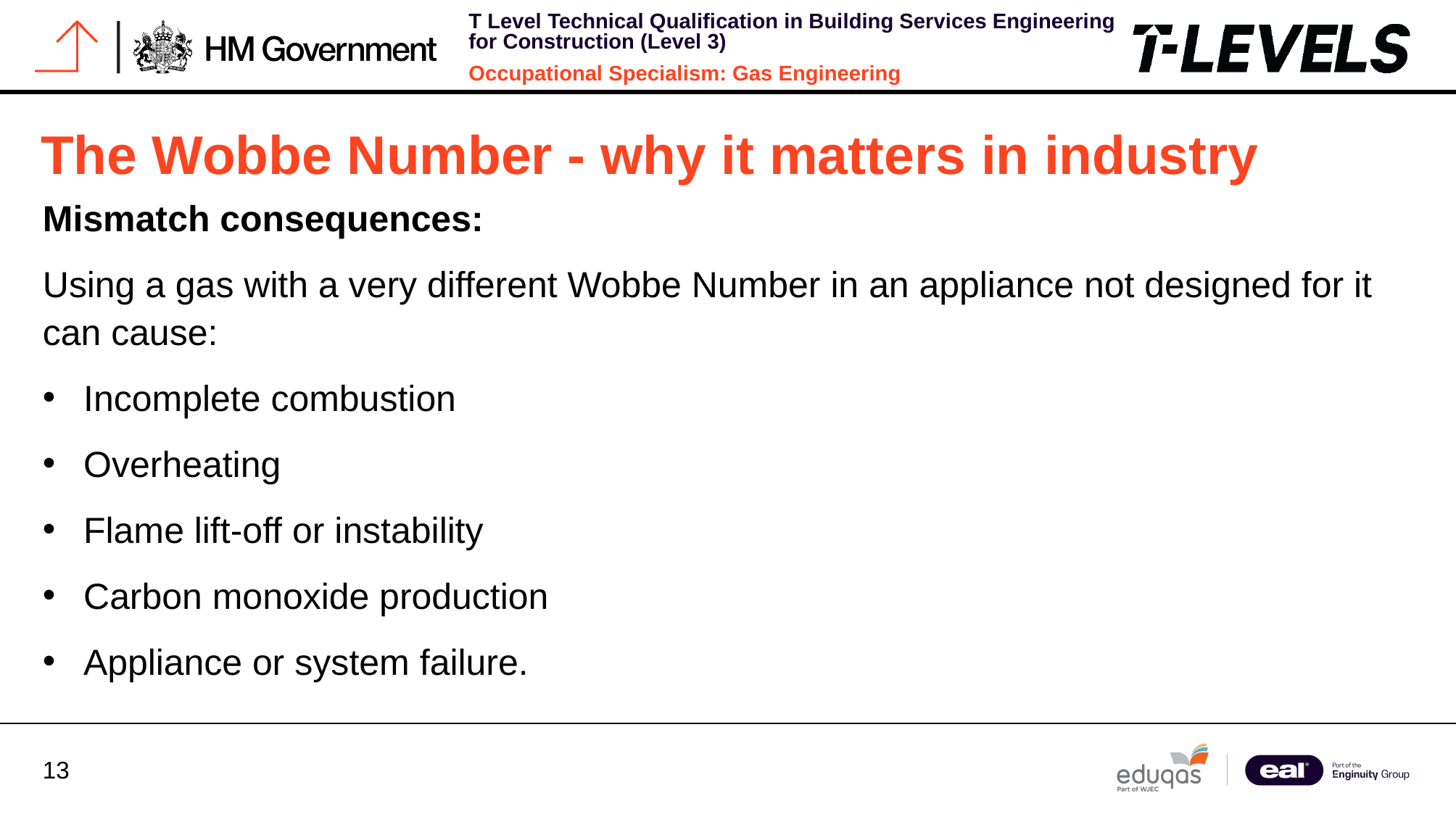

# The Wobbe Number - why it matters in industry
Mismatch consequences:
Using a gas with a very different Wobbe Number in an appliance not designed for it can cause:
Incomplete combustion
Overheating
Flame lift-off or instability
Carbon monoxide production
Appliance or system failure.